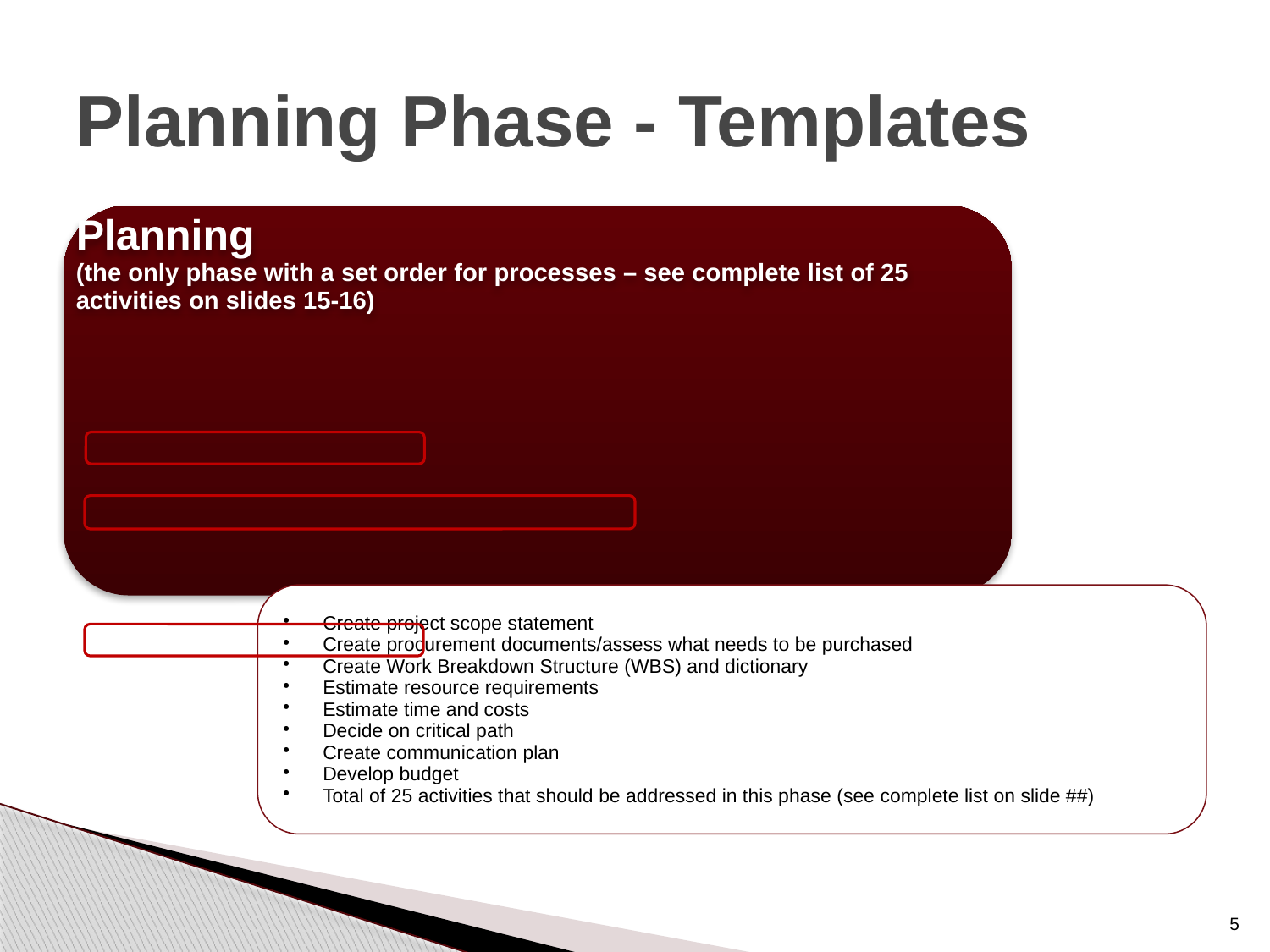

# Planning Phase - Templates
Planning
(the only phase with a set order for processes – see complete list of 25 activities on slides 15-16)
Create project scope statement
Create procurement documents/assess what needs to be purchased
Create Work Breakdown Structure (WBS) and dictionary
Estimate resource requirements
Estimate time and costs
Decide on critical path
Create communication plan
Develop budget
Total of 25 activities that should be addressed in this phase (see complete list on slide ##)

5